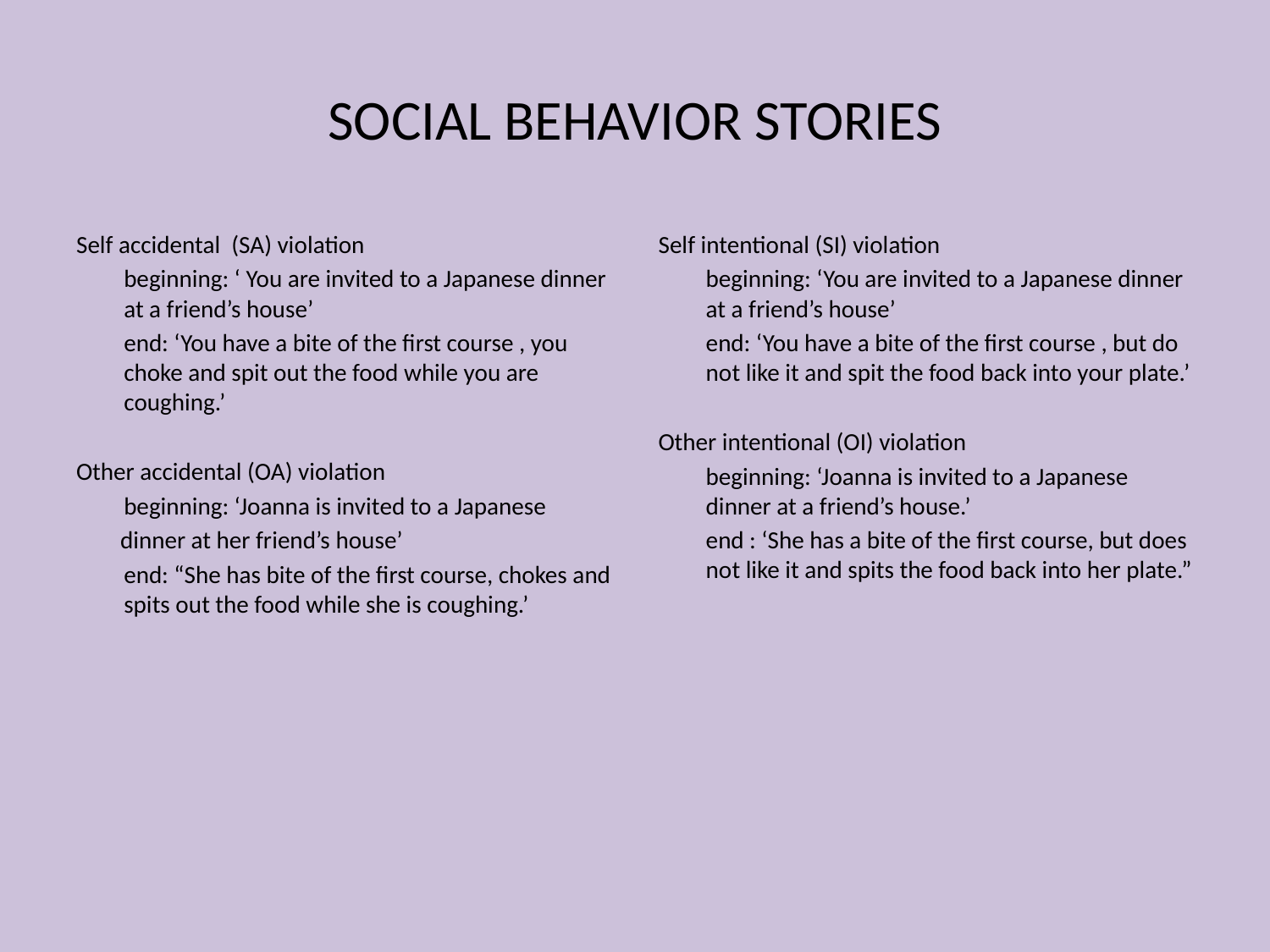

# social behavior stories
Self accidental  (SA) violation
	beginning: ‘ You are invited to a Japanese dinner at a friend’s house’
	end: ‘You have a bite of the first course , you choke and spit out the food while you are coughing.’

Other accidental (OA) violation
	beginning: ‘Joanna is invited to a Japanese
        dinner at her friend’s house’
	end: “She has bite of the first course, chokes and spits out the food while she is coughing.’

Self intentional (SI) violation
	beginning: ‘You are invited to a Japanese dinner at a friend’s house’
	end: ‘You have a bite of the first course , but do not like it and spit the food back into your plate.’

Other intentional (OI) violation
	beginning: ‘Joanna is invited to a Japanese dinner at a friend’s house.’
	end : ‘She has a bite of the first course, but does not like it and spits the food back into her plate.”